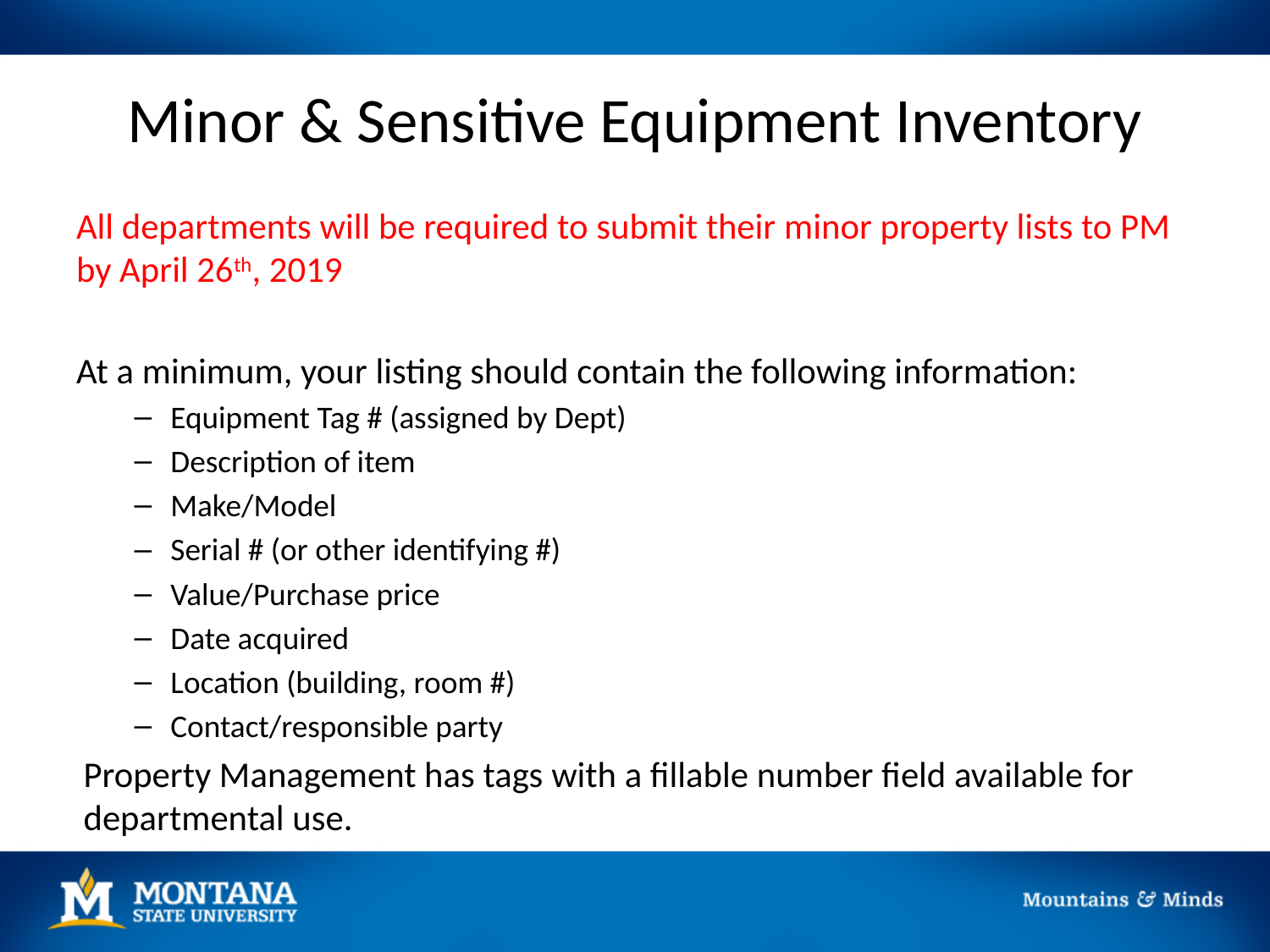

# Minor & Sensitive Equipment Inventory
All departments will be required to submit their minor property lists to PM by April 26th, 2019

At a minimum, your listing should contain the following information:
Equipment Tag # (assigned by Dept)
Description of item
Make/Model
Serial # (or other identifying #)
Value/Purchase price
Date acquired
Location (building, room #)
Contact/responsible party
Property Management has tags with a fillable number field available for departmental use.